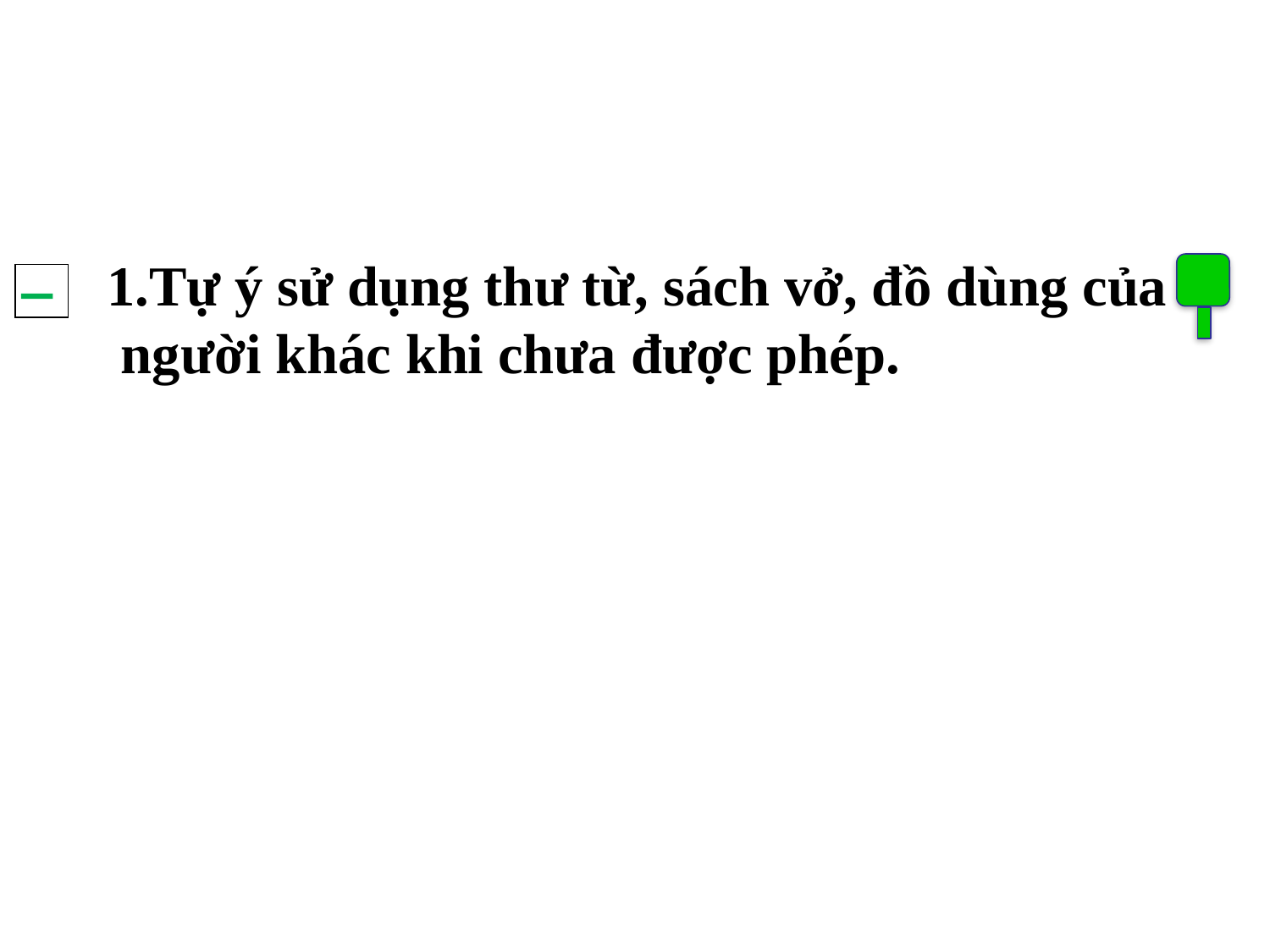

1.Tự ý sử dụng thư từ, sách vở, đồ dùng của người khác khi chưa được phép.